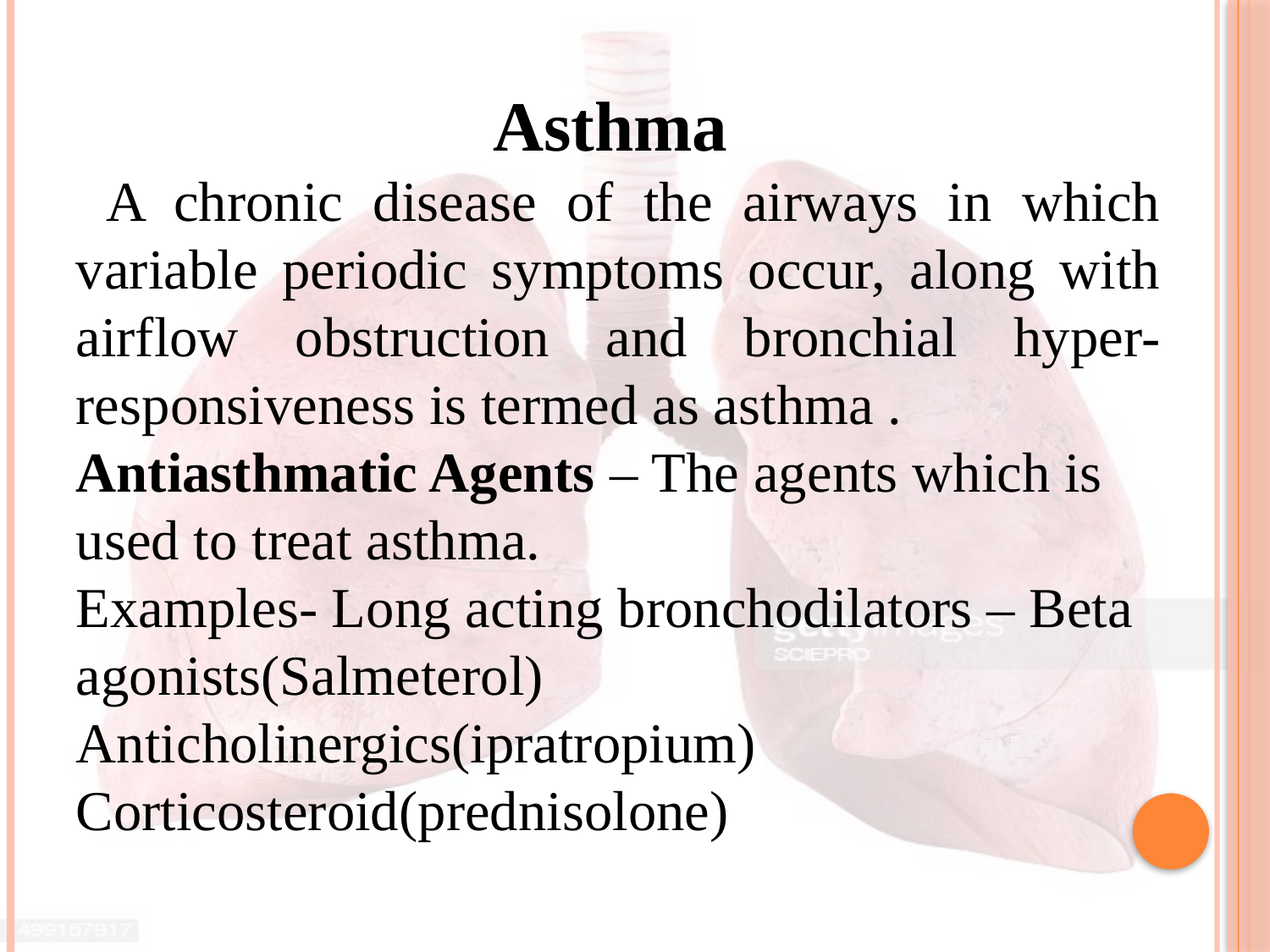

Asthma
 A chronic disease of the airways in which variable periodic symptoms occur, along with airflow obstruction and bronchial hyper-responsiveness is termed as asthma .
Antiasthmatic Agents – The agents which is used to treat asthma.
Examples- Long acting bronchodilators – Beta agonists(Salmeterol)
Anticholinergics(ipratropium)
Corticosteroid(prednisolone)